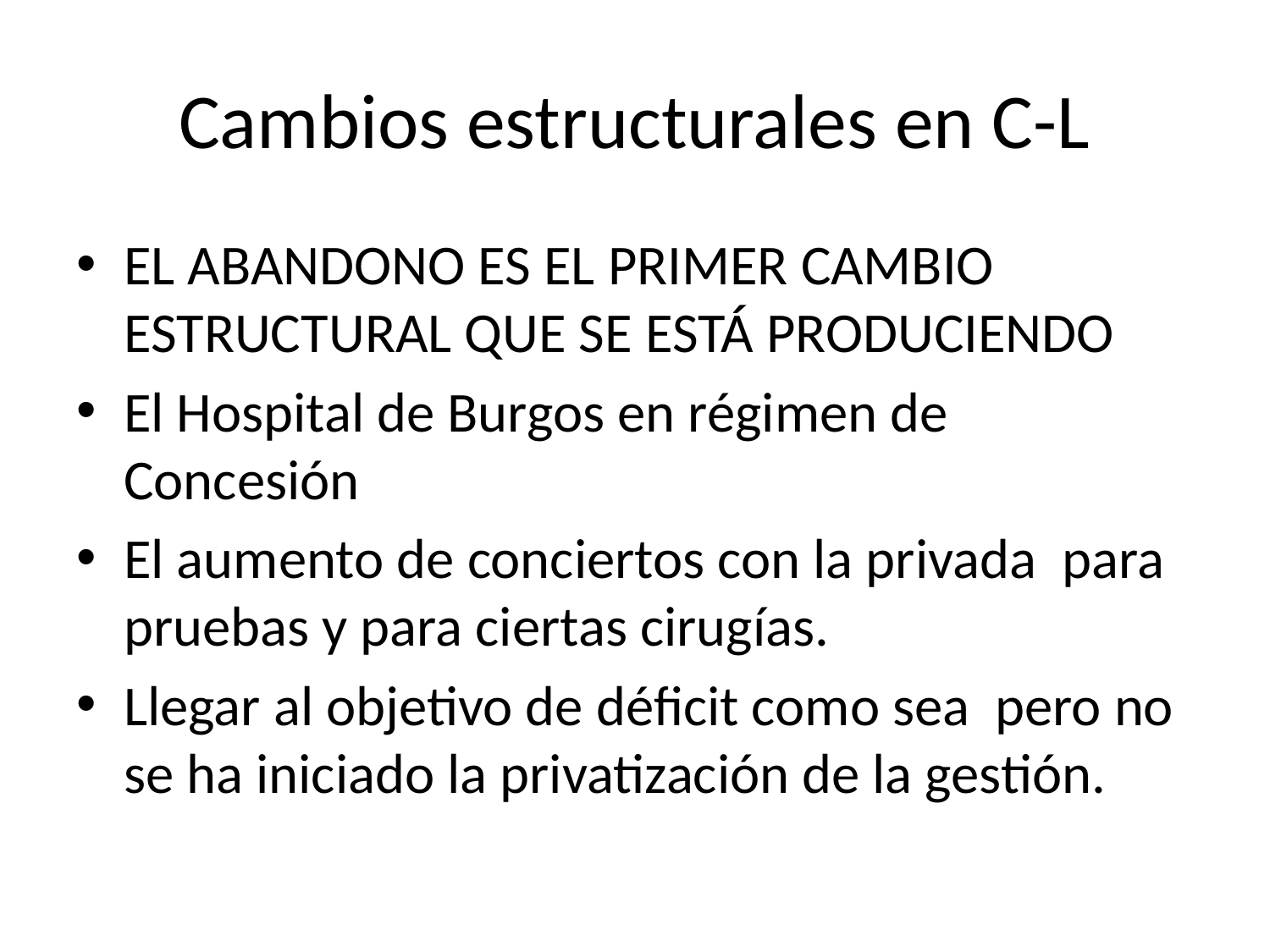

# Cambios estructurales en C-L
EL ABANDONO ES EL PRIMER CAMBIO ESTRUCTURAL QUE SE ESTÁ PRODUCIENDO
El Hospital de Burgos en régimen de Concesión
El aumento de conciertos con la privada  para pruebas y para ciertas cirugías.
Llegar al objetivo de déficit como sea  pero no se ha iniciado la privatización de la gestión.